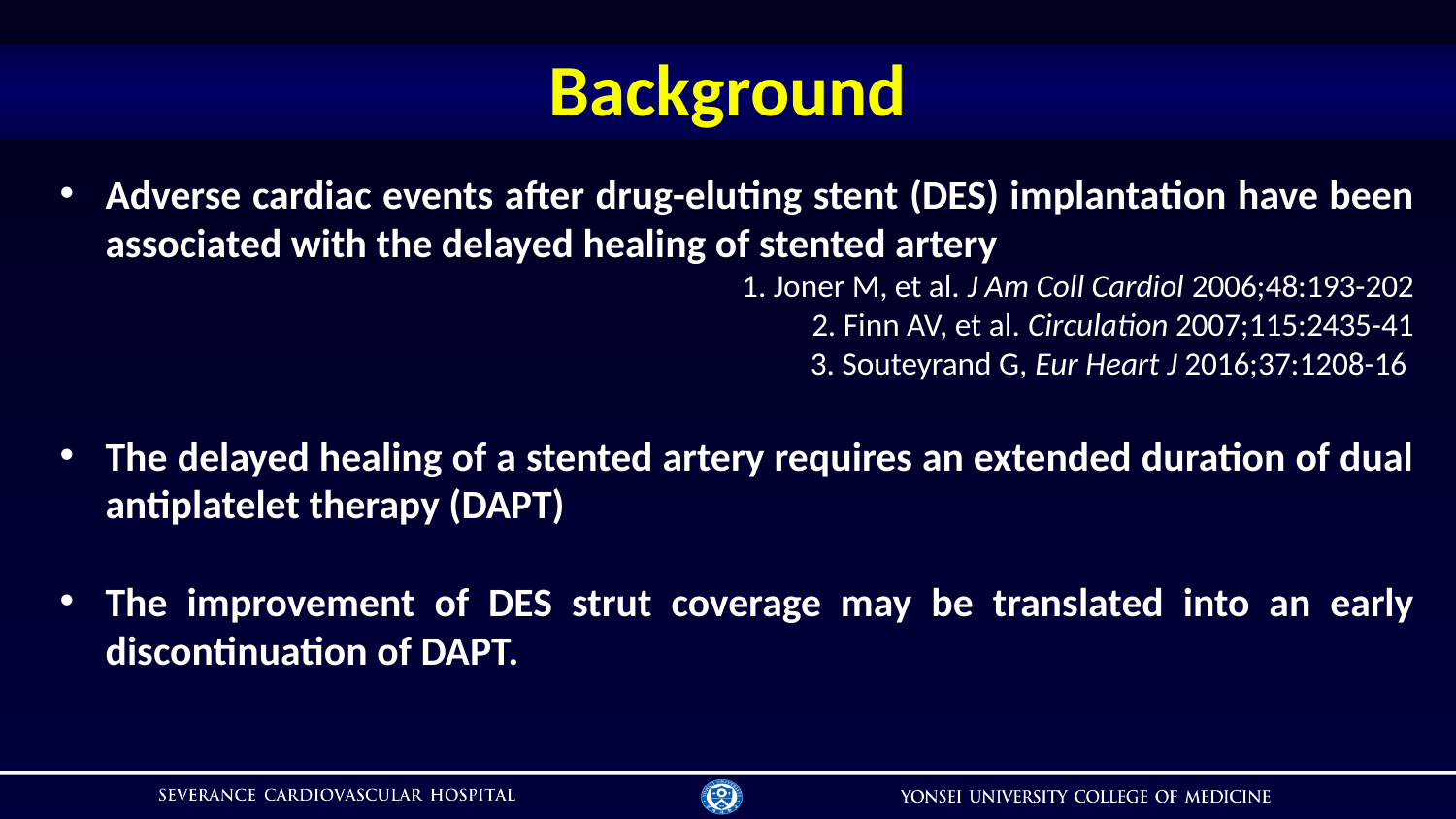

# Background
Adverse cardiac events after drug-eluting stent (DES) implantation have been associated with the delayed healing of stented artery
1. Joner M, et al. J Am Coll Cardiol 2006;48:193-202
2. Finn AV, et al. Circulation 2007;115:2435-41
3. Souteyrand G, Eur Heart J 2016;37:1208-16

The delayed healing of a stented artery requires an extended duration of dual antiplatelet therapy (DAPT)

The improvement of DES strut coverage may be translated into an early discontinuation of DAPT.